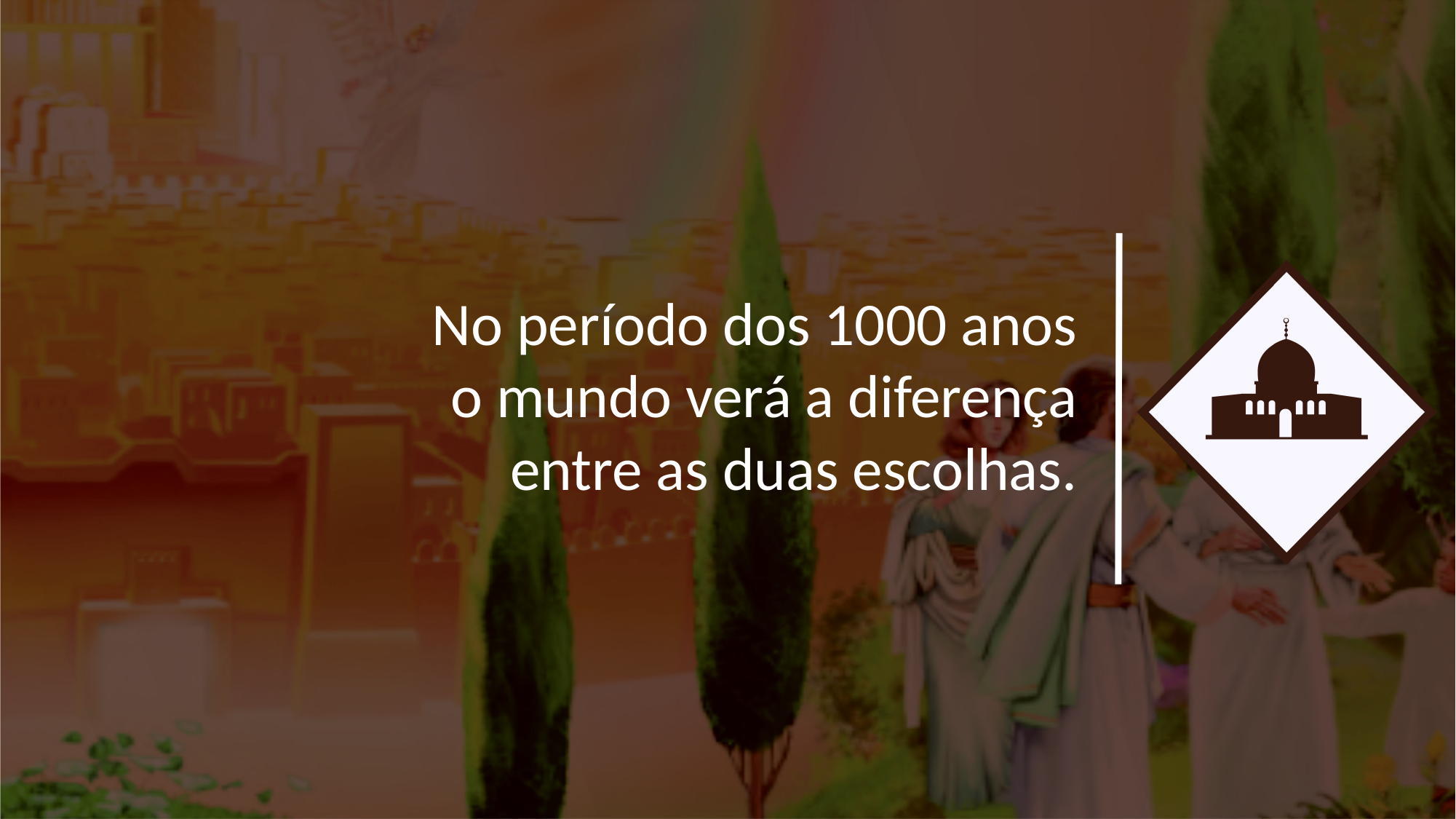

No período dos 1000 anos o mundo verá a diferença entre as duas escolhas.